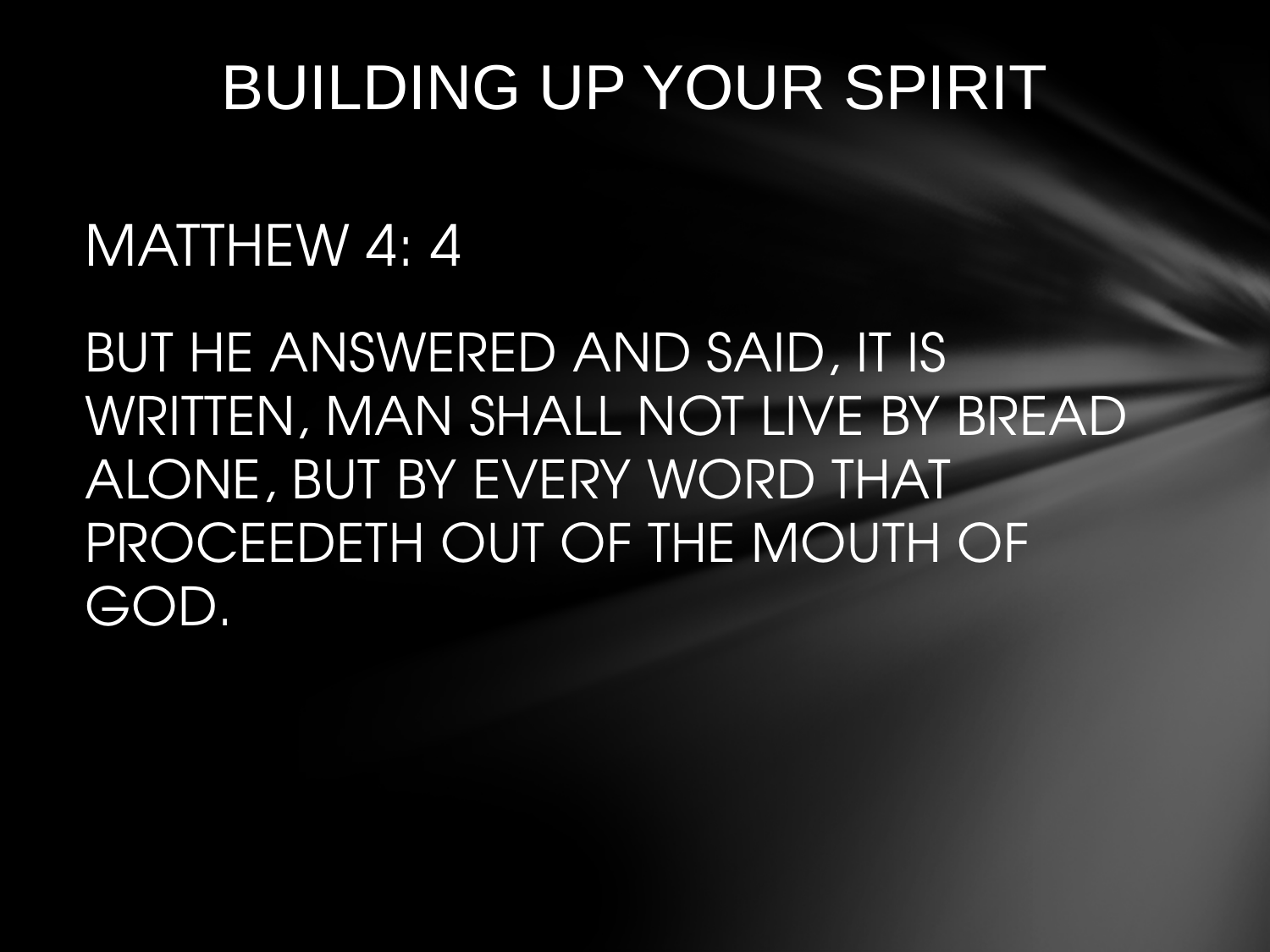

# BUILDING UP YOUR SPIRIT
MATTHEW 4: 4

BUT HE ANSWERED AND SAID, IT IS WRITTEN, MAN SHALL NOT LIVE BY BREAD ALONE, BUT BY EVERY WORD THAT PROCEEDETH OUT OF THE MOUTH OF GOD.